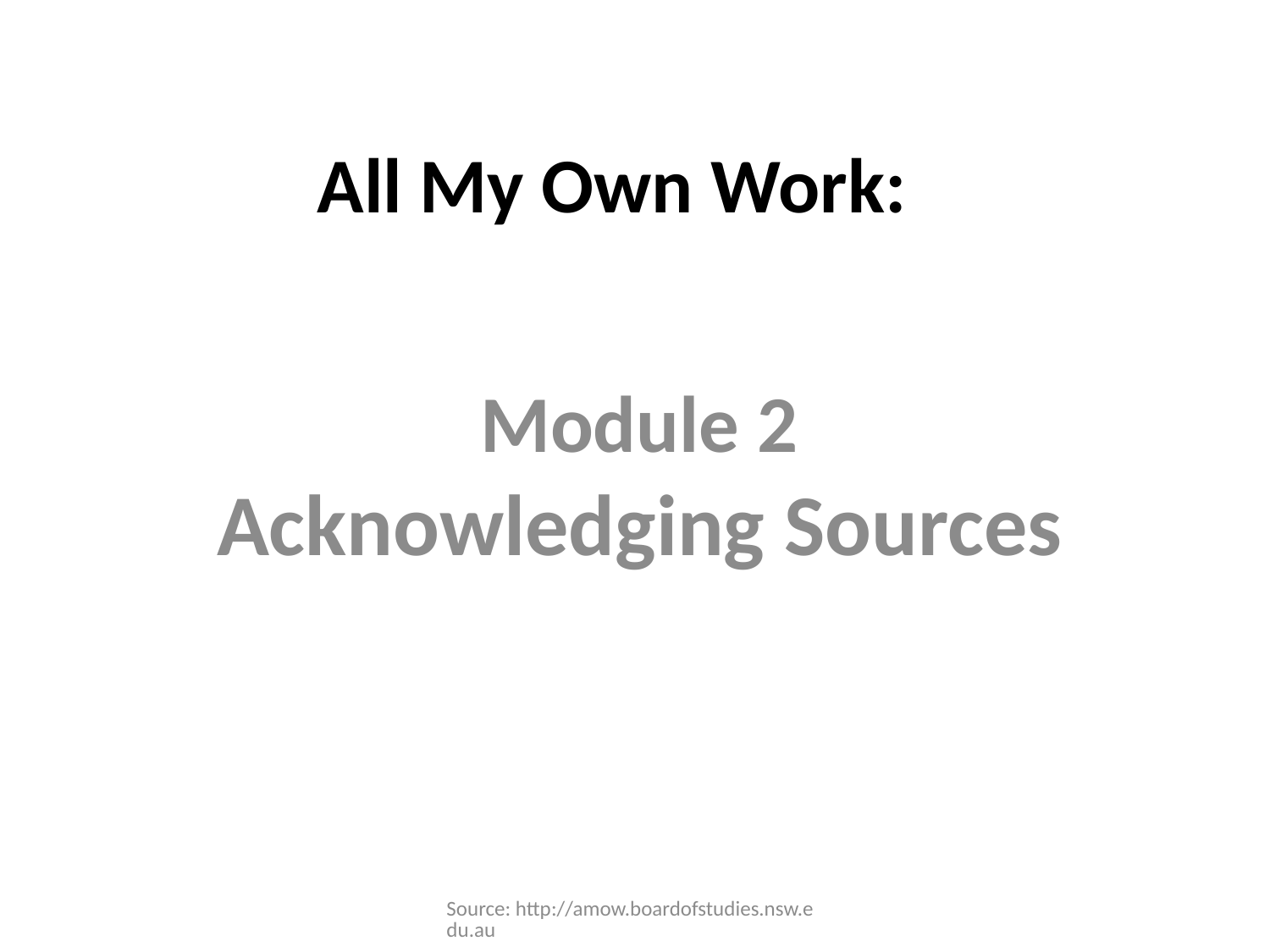

# All My Own Work:
Module 2 Acknowledging Sources
Source: http://amow.boardofstudies.nsw.edu.au